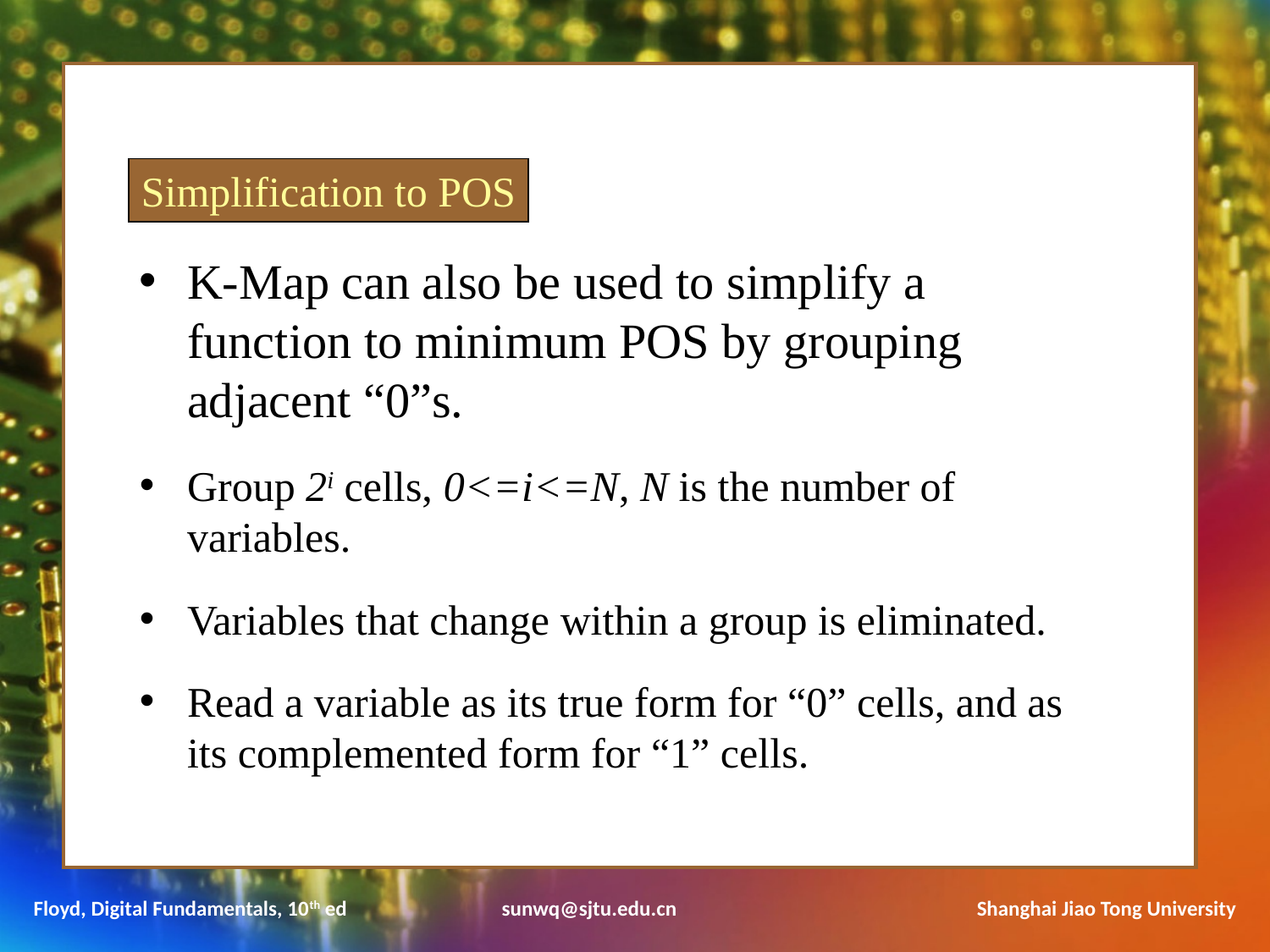

Simplification to POS
K-Map can also be used to simplify a function to minimum POS by grouping adjacent “0”s.
Group 2i cells, 0<=i<=N, N is the number of variables.
Variables that change within a group is eliminated.
Read a variable as its true form for “0” cells, and as its complemented form for “1” cells.